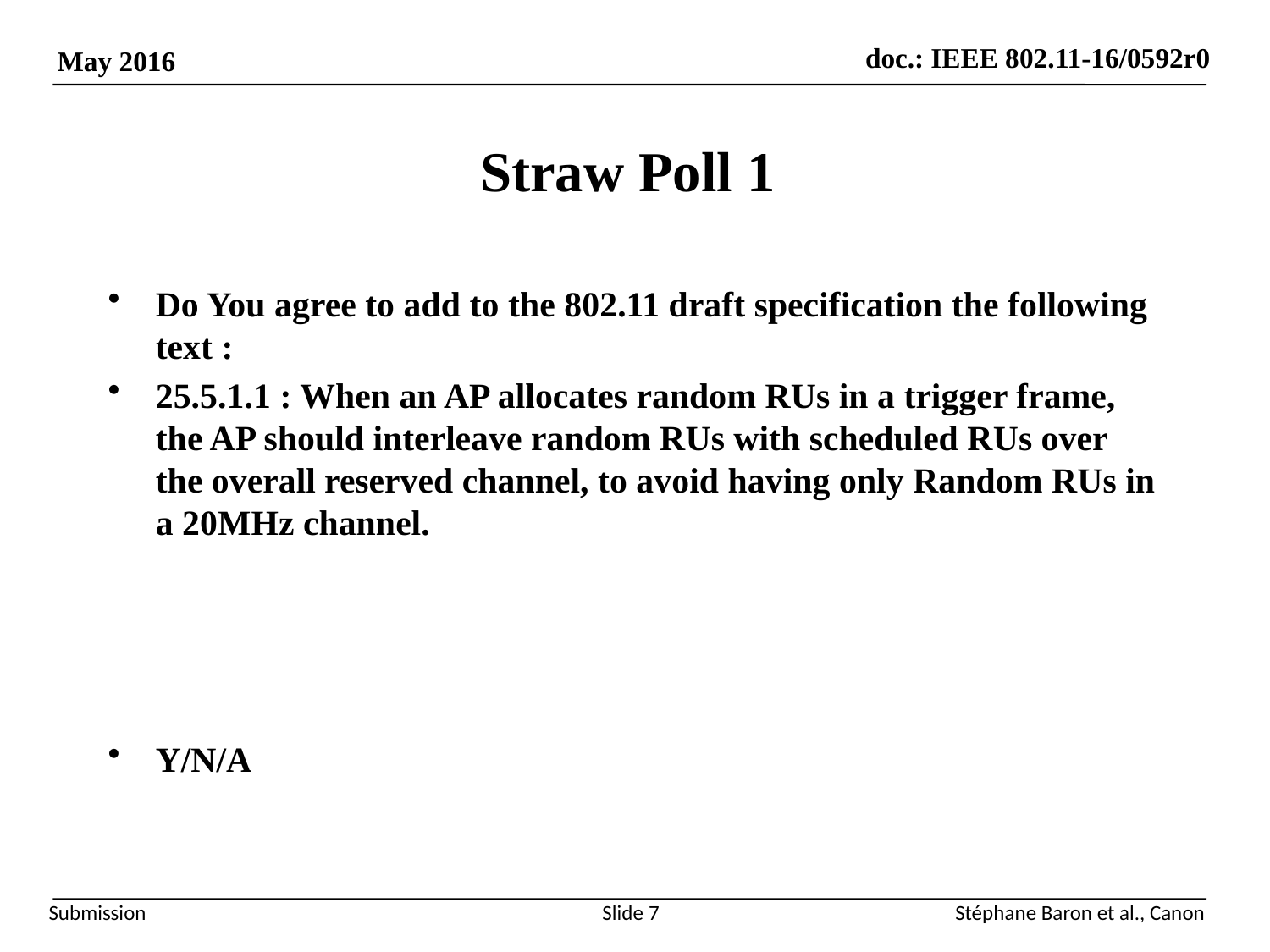

Straw Poll 1
Do You agree to add to the 802.11 draft specification the following text :
25.5.1.1 : When an AP allocates random RUs in a trigger frame, the AP should interleave random RUs with scheduled RUs over the overall reserved channel, to avoid having only Random RUs in a 20MHz channel.

Y/N/A
Slide 7